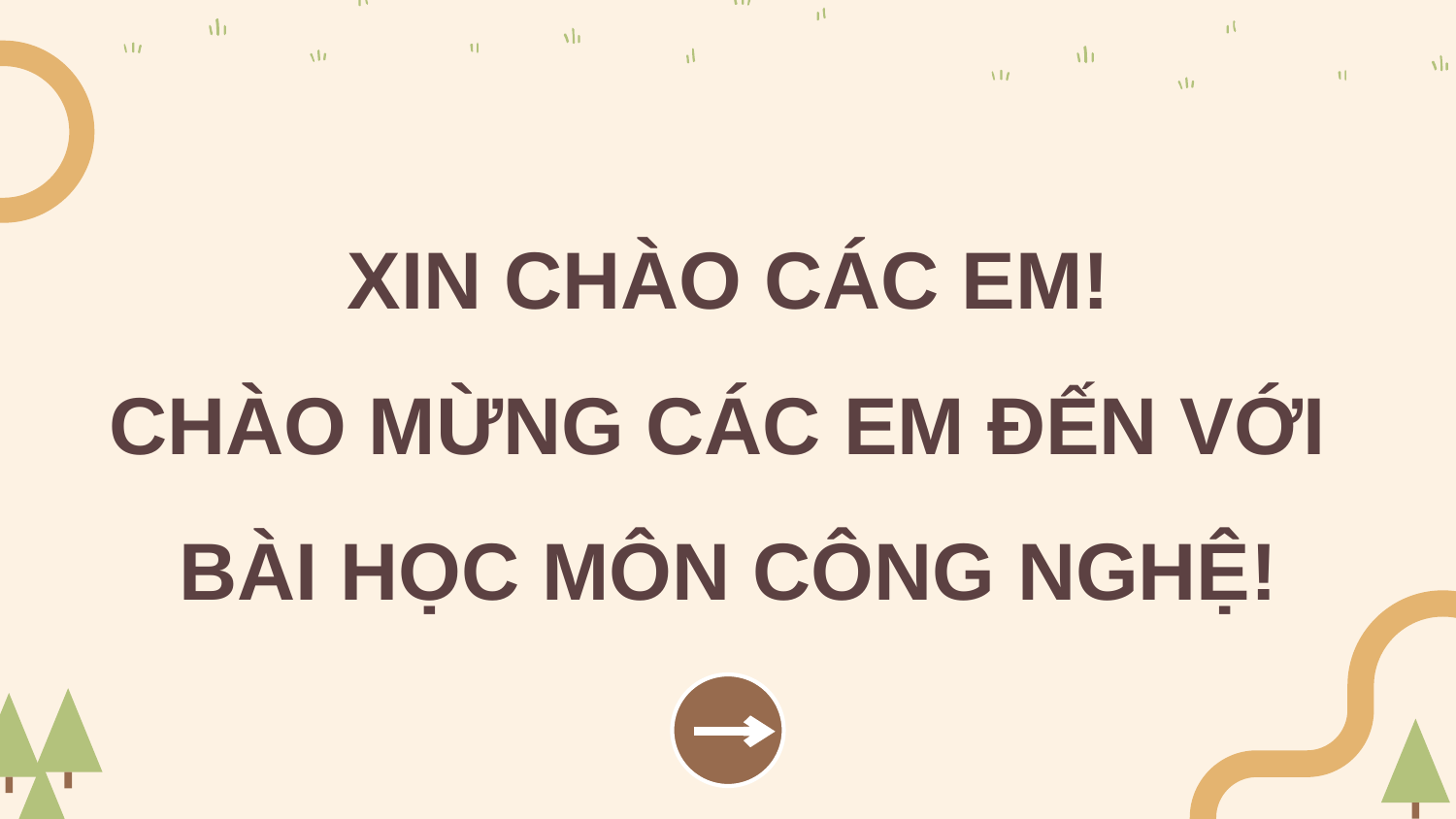

# XIN CHÀO CÁC EM! CHÀO MỪNG CÁC EM ĐẾN VỚI BÀI HỌC MÔN CÔNG NGHỆ!